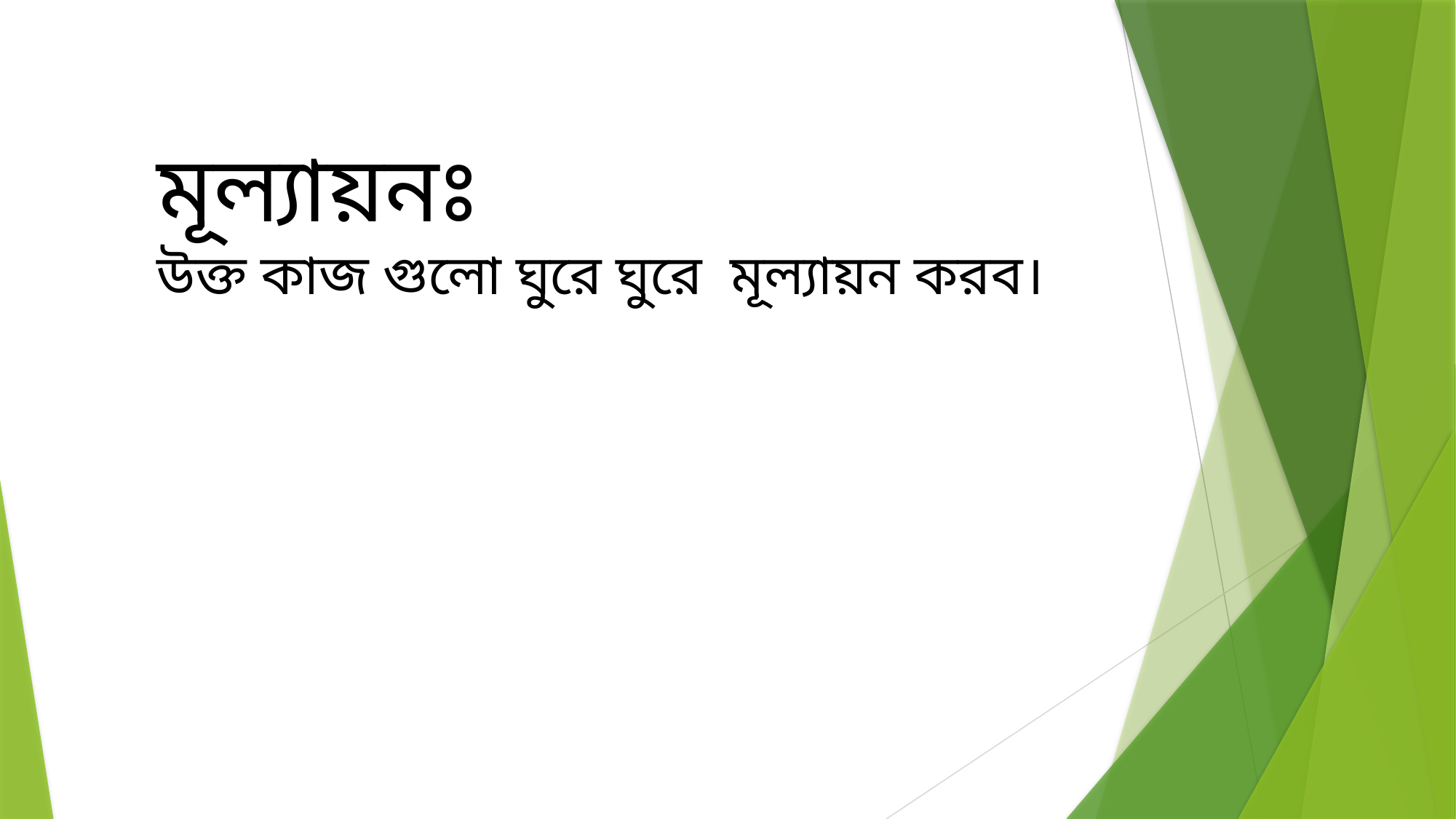

মূল্যায়নঃ
উক্ত কাজ গুলো ঘুরে ঘুরে  মূল্যায়ন করব।